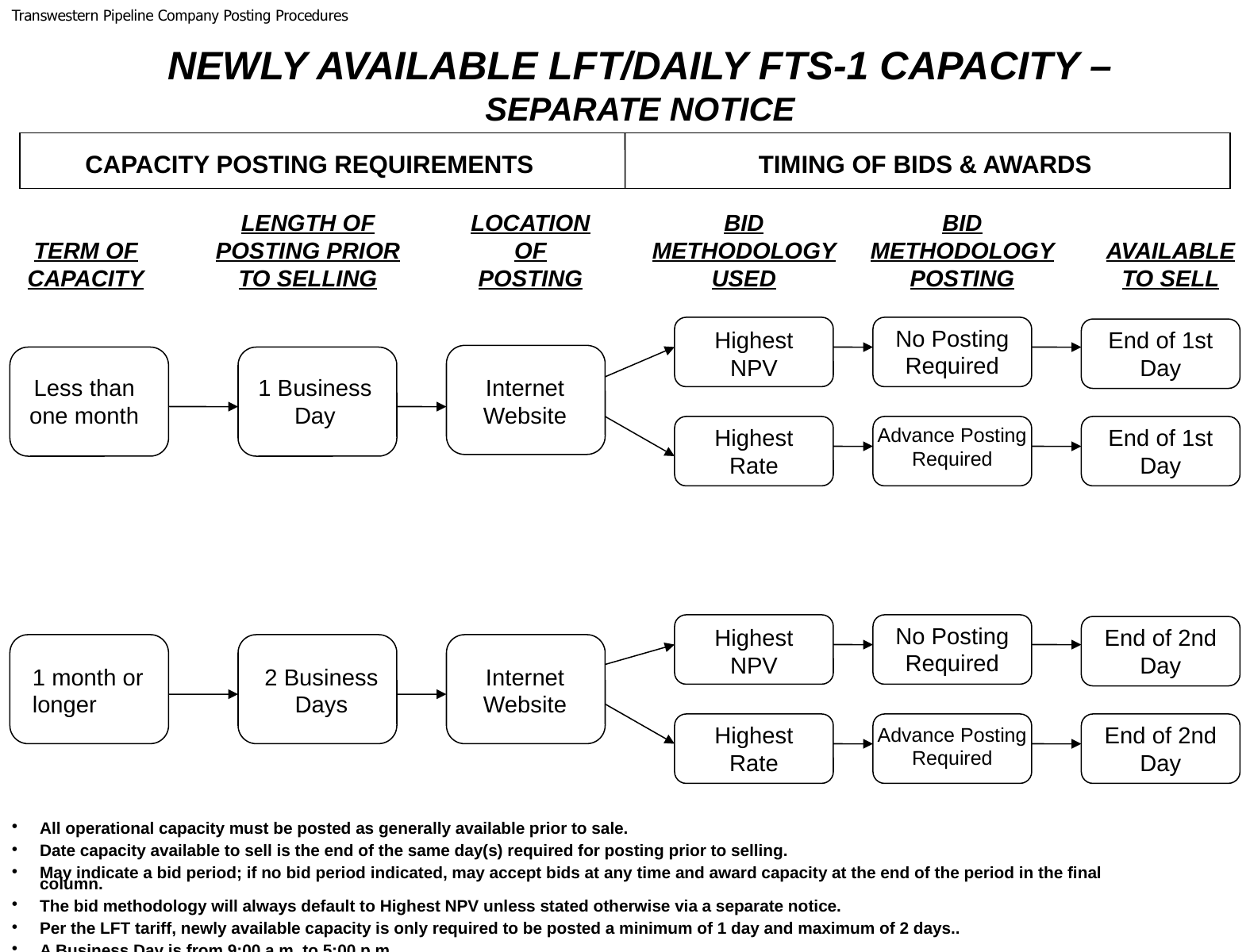

Transwestern Pipeline Company Posting Procedures
NEWLY AVAILABLE LFT/DAILY FTS-1 CAPACITY – SEPARATE NOTICE

CAPACITY POSTING REQUIREMENTS
TIMING OF BIDS & AWARDS
LENGTH OF POSTING PRIOR TO SELLING
LOCATION OF POSTING
BID METHODOLOGY USED
BID METHODOLOGY POSTING
TERM OF CAPACITY
AVAILABLE TO SELL

No Posting Required
Highest NPV

End of 1st Day

Less than one month
1 Business Day
Internet Website

Highest Rate
Advance Posting Required

End of 1st Day

No Posting Required
Highest NPV

End of 2nd Day

1 month or longer
2 Business Days
Internet Website

Highest Rate

End of 2nd Day
Advance Posting Required

All operational capacity must be posted as generally available prior to sale.
Date capacity available to sell is the end of the same day(s) required for posting prior to selling.
May indicate a bid period; if no bid period indicated, may accept bids at any time and award capacity at the end of the period in the final column.
The bid methodology will always default to Highest NPV unless stated otherwise via a separate notice.
Per the LFT tariff, newly available capacity is only required to be posted a minimum of 1 day and maximum of 2 days..
A Business Day is from 9:00 a.m. to 5:00 p.m.